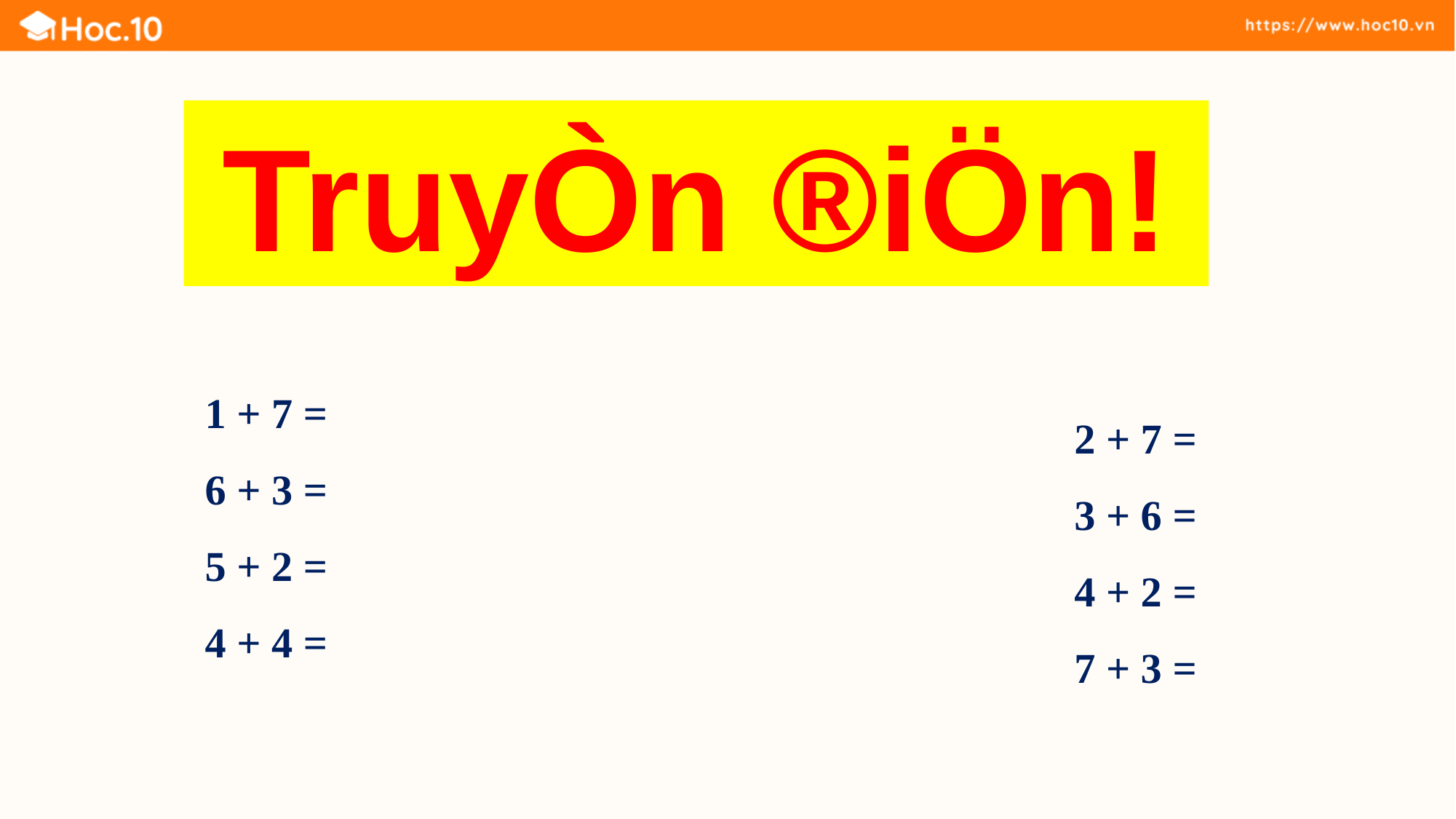

TruyÒn ®iÖn!
1 + 7 =
6 + 3 =
5 + 2 =
4 + 4 =
2 + 7 =
3 + 6 =
4 + 2 =
7 + 3 =